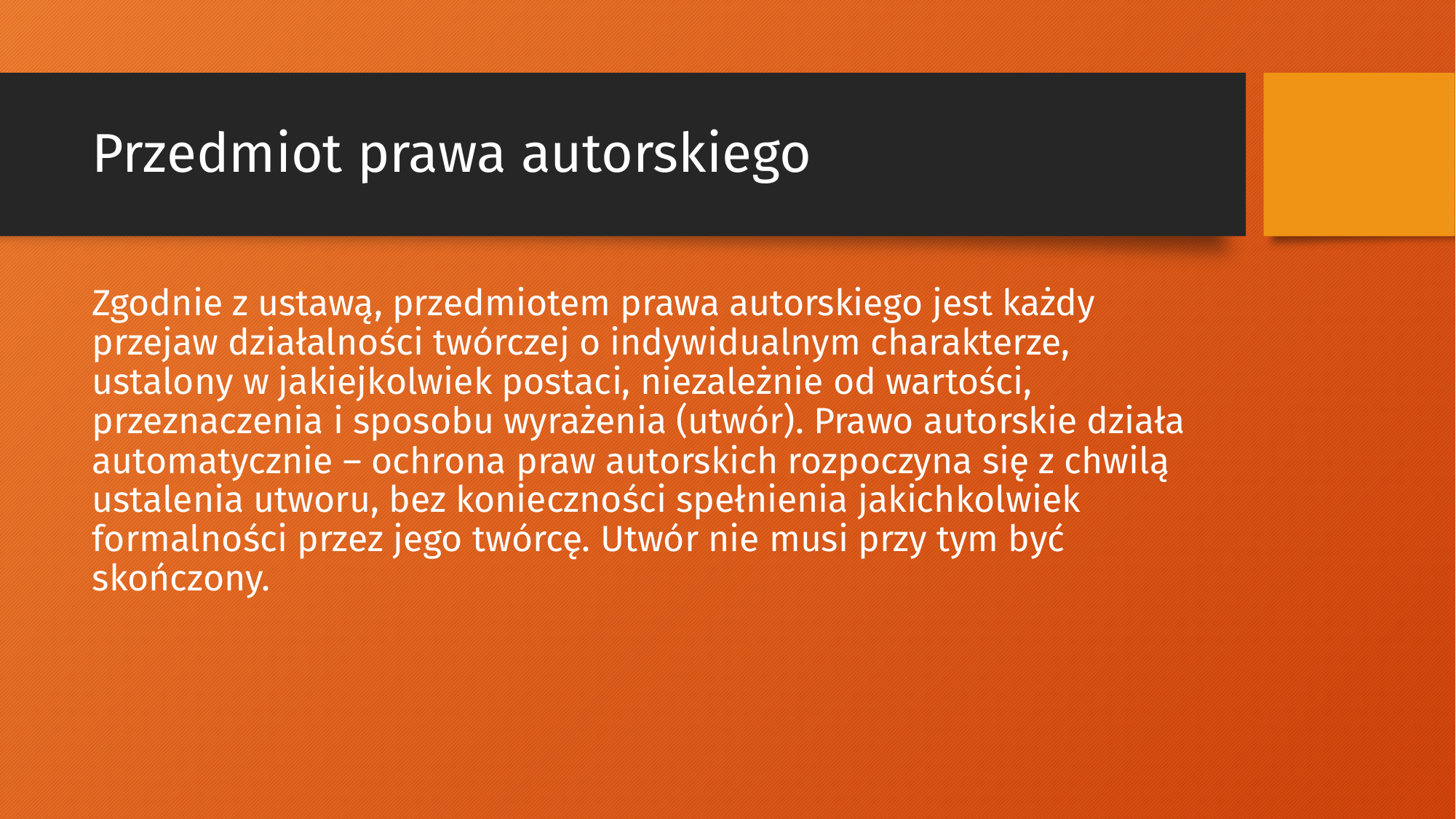

# Przedmiot prawa autorskiego
Zgodnie z ustawą, przedmiotem prawa autorskiego jest każdy przejaw działalności twórczej o indywidualnym charakterze, ustalony w jakiejkolwiek postaci, niezależnie od wartości, przeznaczenia i sposobu wyrażenia (utwór). Prawo autorskie działa automatycznie – ochrona praw autorskich rozpoczyna się z chwilą ustalenia utworu, bez konieczności spełnienia jakichkolwiek formalności przez jego twórcę. Utwór nie musi przy tym być skończony.